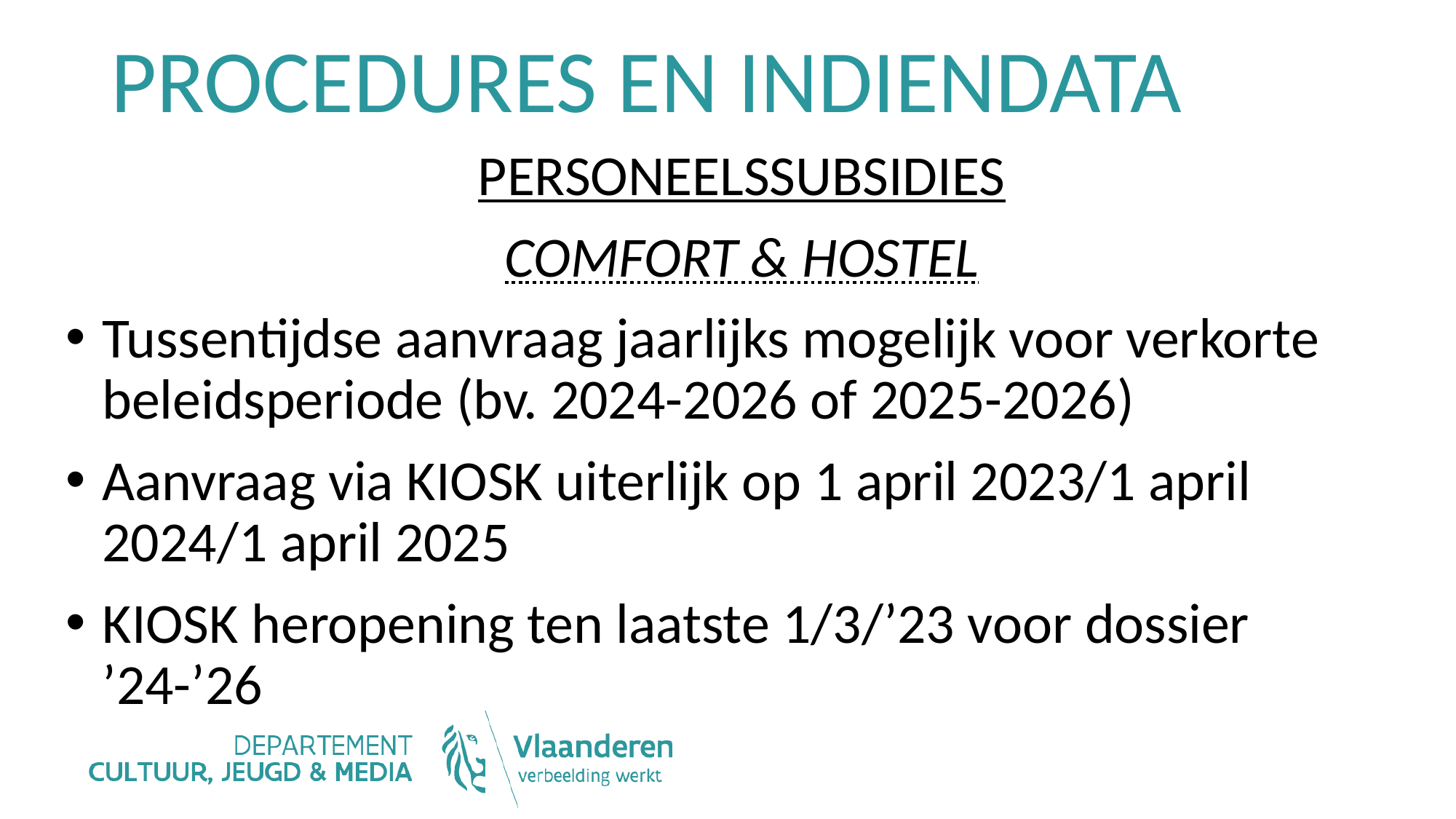

# PROCEDURES EN INDIENDATA
personeelssubsidies
comfort & hostel
Tussentijdse aanvraag jaarlijks mogelijk voor verkorte beleidsperiode (bv. 2024-2026 of 2025-2026)
Aanvraag via KIOSK uiterlijk op 1 april 2023/1 april 2024/1 april 2025
KIOSK heropening ten laatste 1/3/’23 voor dossier ’24-’26